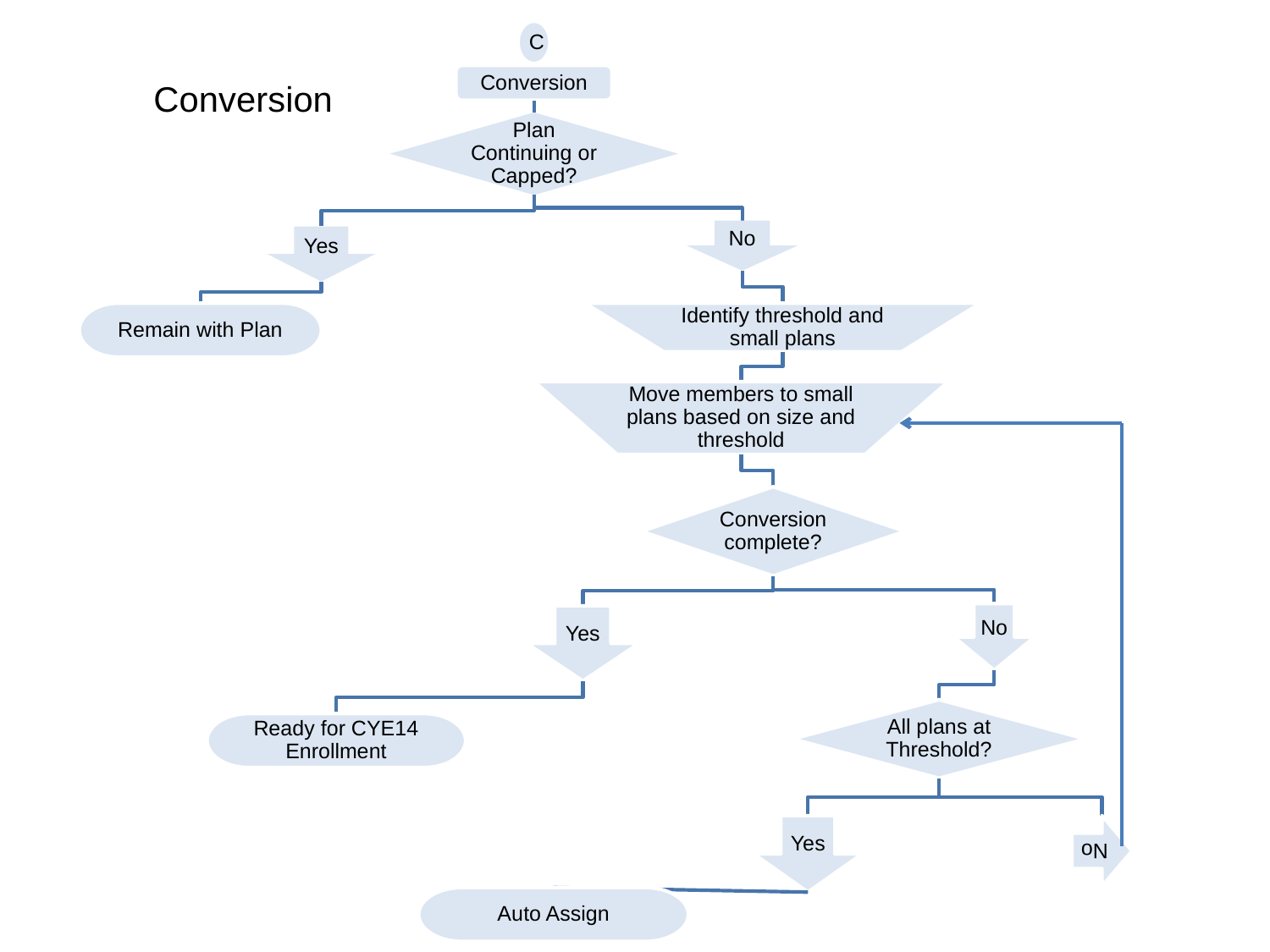

C
Conversion
Plan Continuing or Capped?
No
Identify threshold and small plans
Move members to small plans based on size and threshold
Conversion complete?
No
All plans at Threshold?
Yes
Auto Assign
No
Yes
Ready for CYE14 Enrollment
Yes
Remain with Plan
Conversion